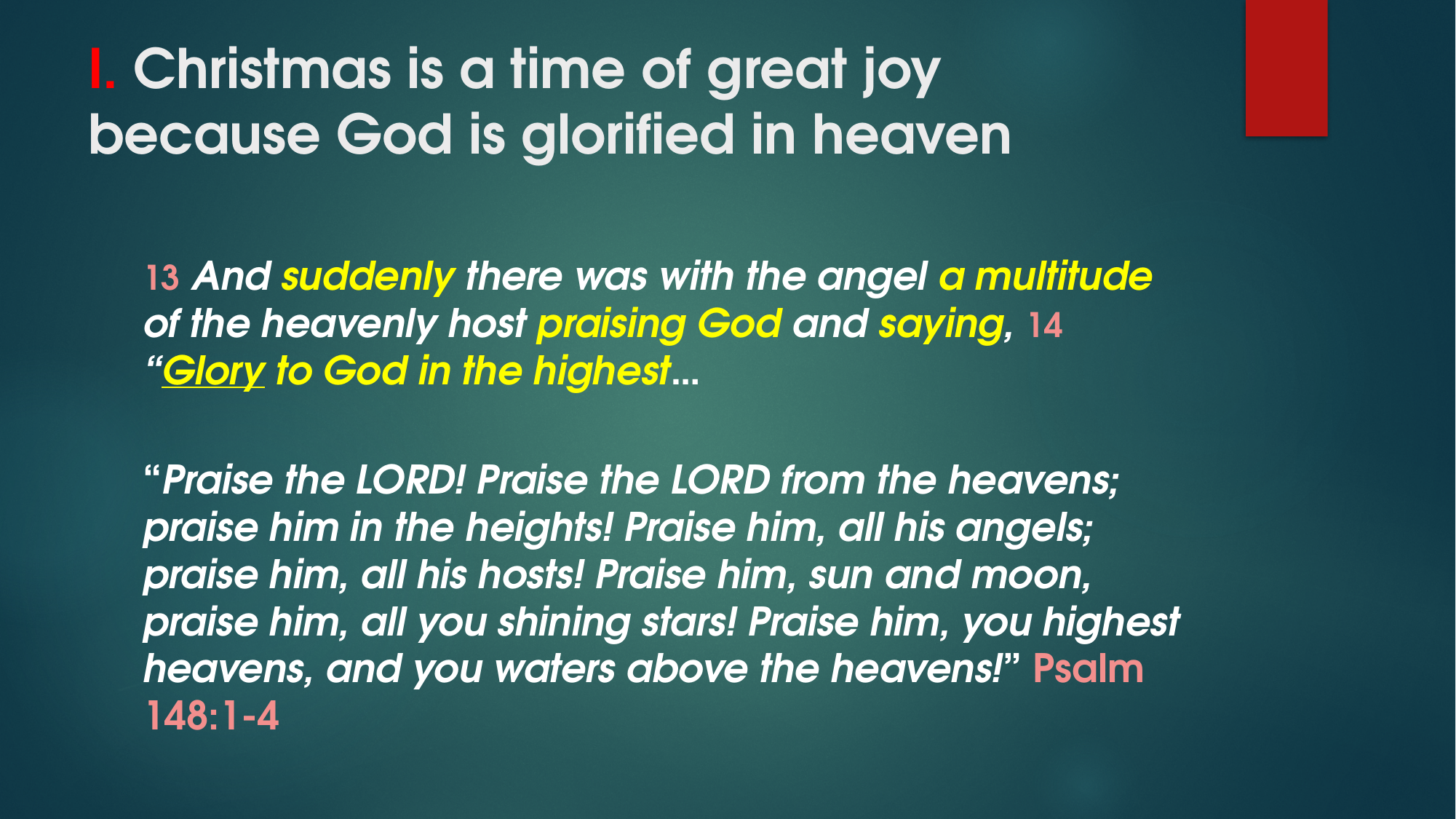

# I. Christmas is a time of great joy because God is glorified in heaven
13 And suddenly there was with the angel a multitude of the heavenly host praising God and saying, 14 	“Glory to God in the highest…

“Praise the Lord! Praise the Lord from the heavens; praise him in the heights! Praise him, all his angels; praise him, all his hosts! Praise him, sun and moon, praise him, all you shining stars! Praise him, you highest heavens, and you waters above the heavens!” Psalm 148:1-4